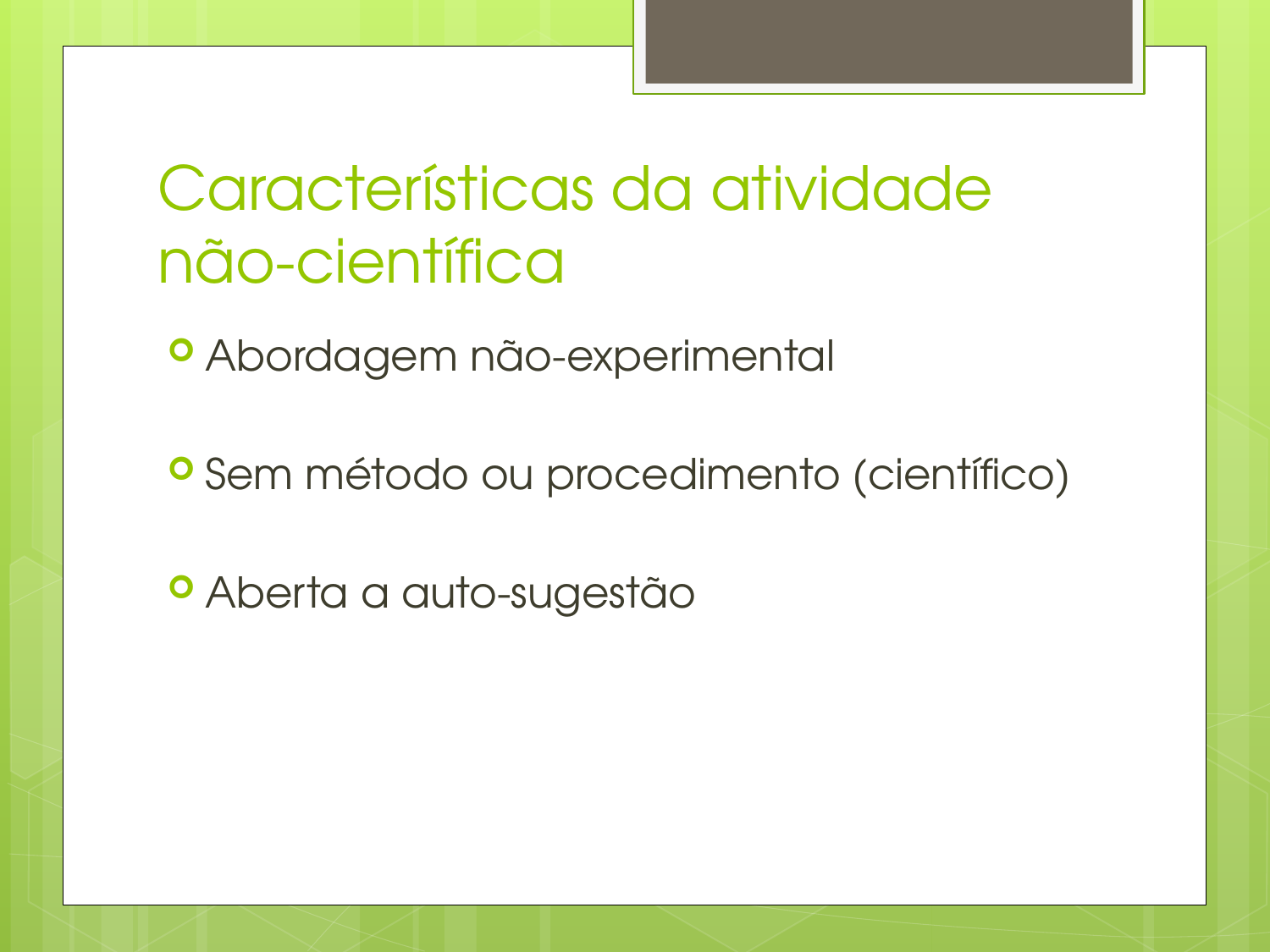

# Características da atividade não-científica
Abordagem não-experimental

Sem método ou procedimento (científico)

Aberta a auto-sugestão